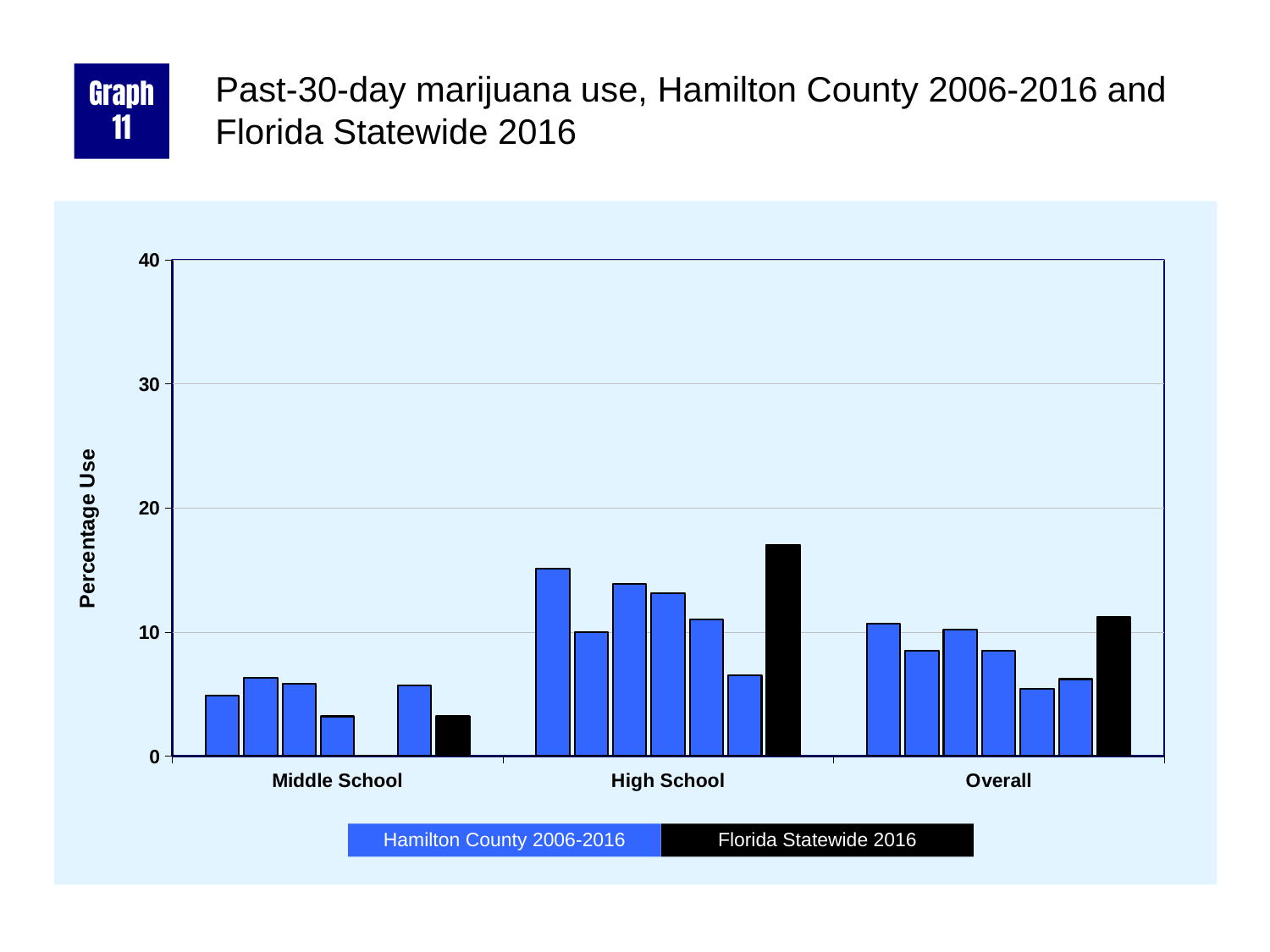

Graph 11
Past-30-day marijuana use, Hamilton County 2006-2016 and Florida Statewide 2016

### Chart

| Category | County 2006 | County 2008 | County 2010 | County 2012 | County 2014 | County 2016 | Florida 2016 |
|---|---|---|---|---|---|---|---|
| Middle School | 4.9 | 6.3 | 5.8 | 3.2 | 0.0 | 5.7 | 3.2 |
| High School | 15.1 | 10.0 | 13.9 | 13.1 | 11.0 | 6.5 | 17.0 |
| Overall | 10.7 | 8.5 | 10.2 | 8.5 | 5.4 | 6.2 | 11.2 |
Florida Statewide 2016
Hamilton County 2006-2016